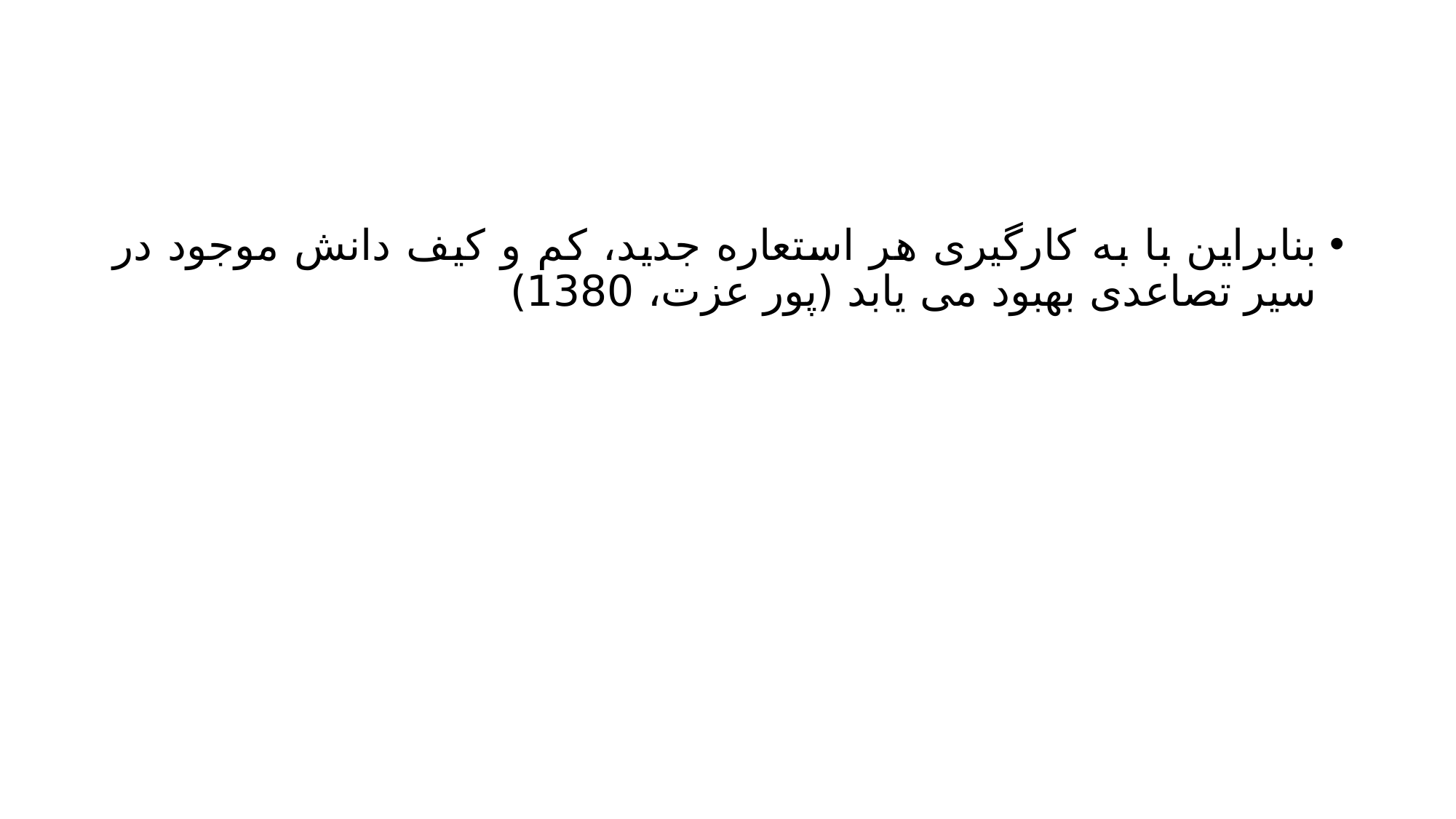

#
بنابراین با به کارگیری هر استعاره جدید، کم و کیف دانش موجود در سیر تصاعدی بهبود می یابد (پور عزت، 1380)